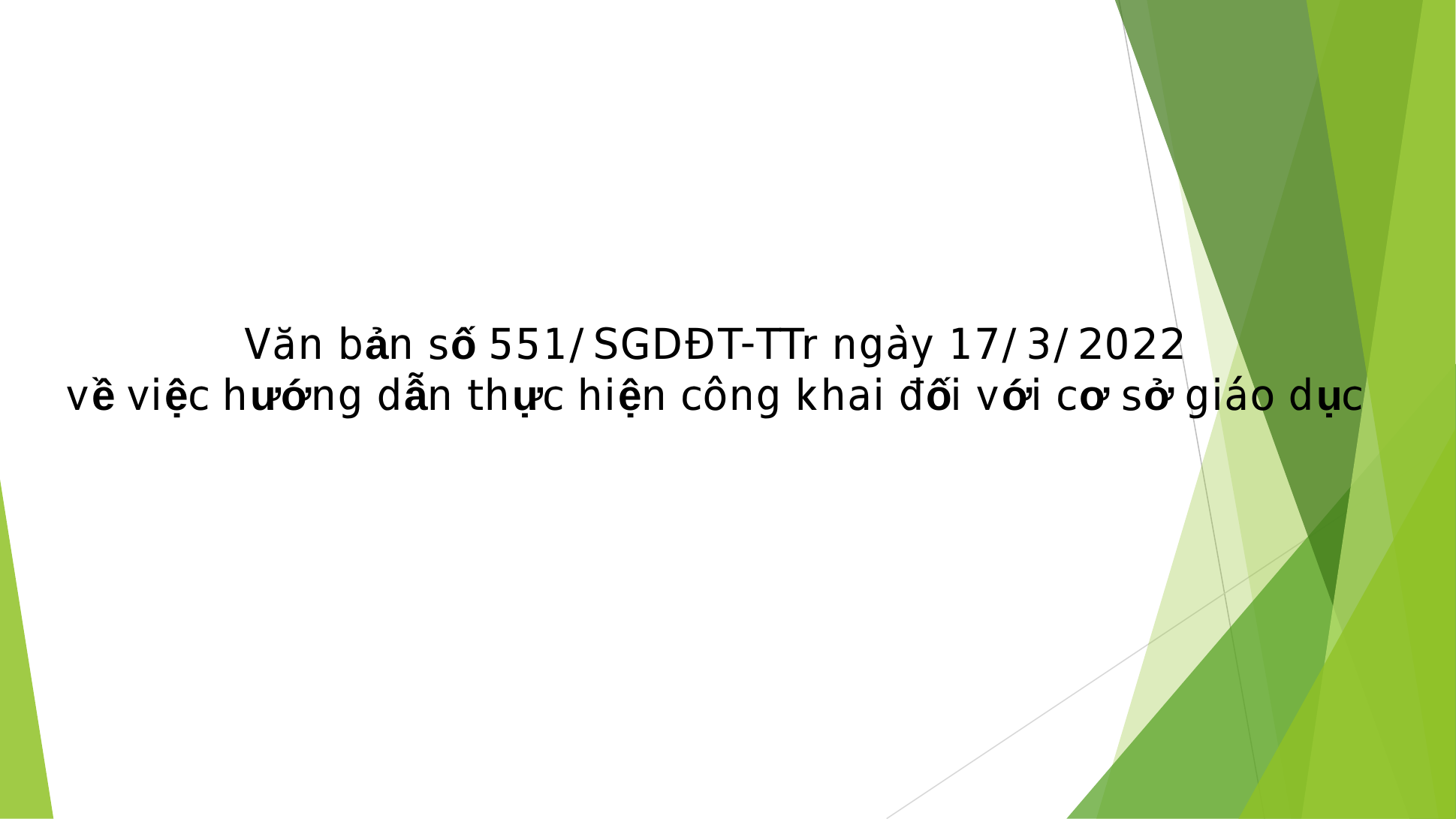

Văn bản số 551/SGDĐT-TTr ngày 17/3/2022
về việc hướng dẫn thực hiện công khai đối với cơ sở giáo dục